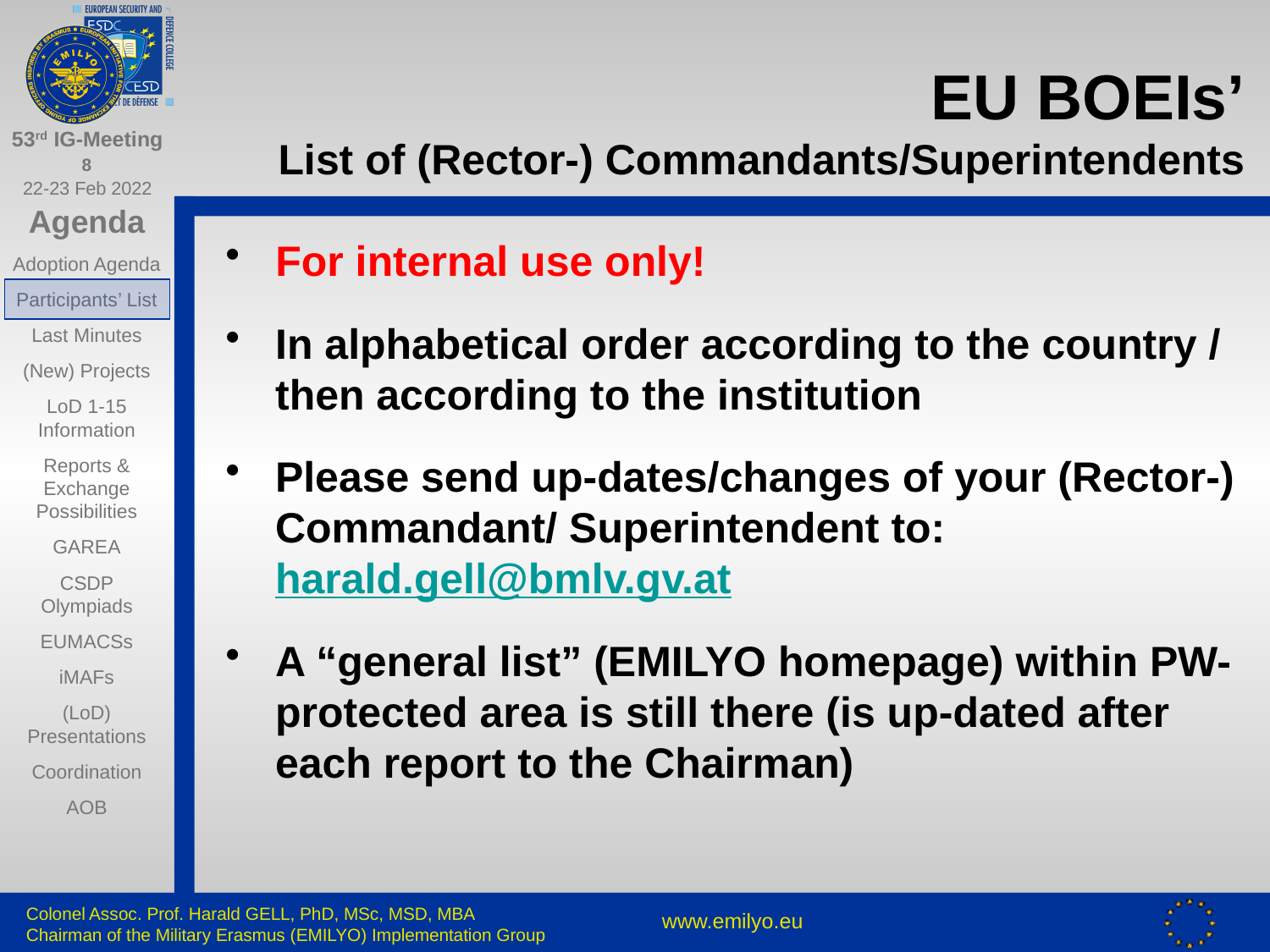

# EU BOEIs’ List of (Rector-) Commandants/Superintendents
For internal use only!
In alphabetical order according to the country / then according to the institution
Please send up-dates/changes of your (Rector-) Commandant/ Superintendent to:
harald.gell@bmlv.gv.at
A “general list” (EMILYO homepage) within PW-protected area is still there (is up-dated after each report to the Chairman)